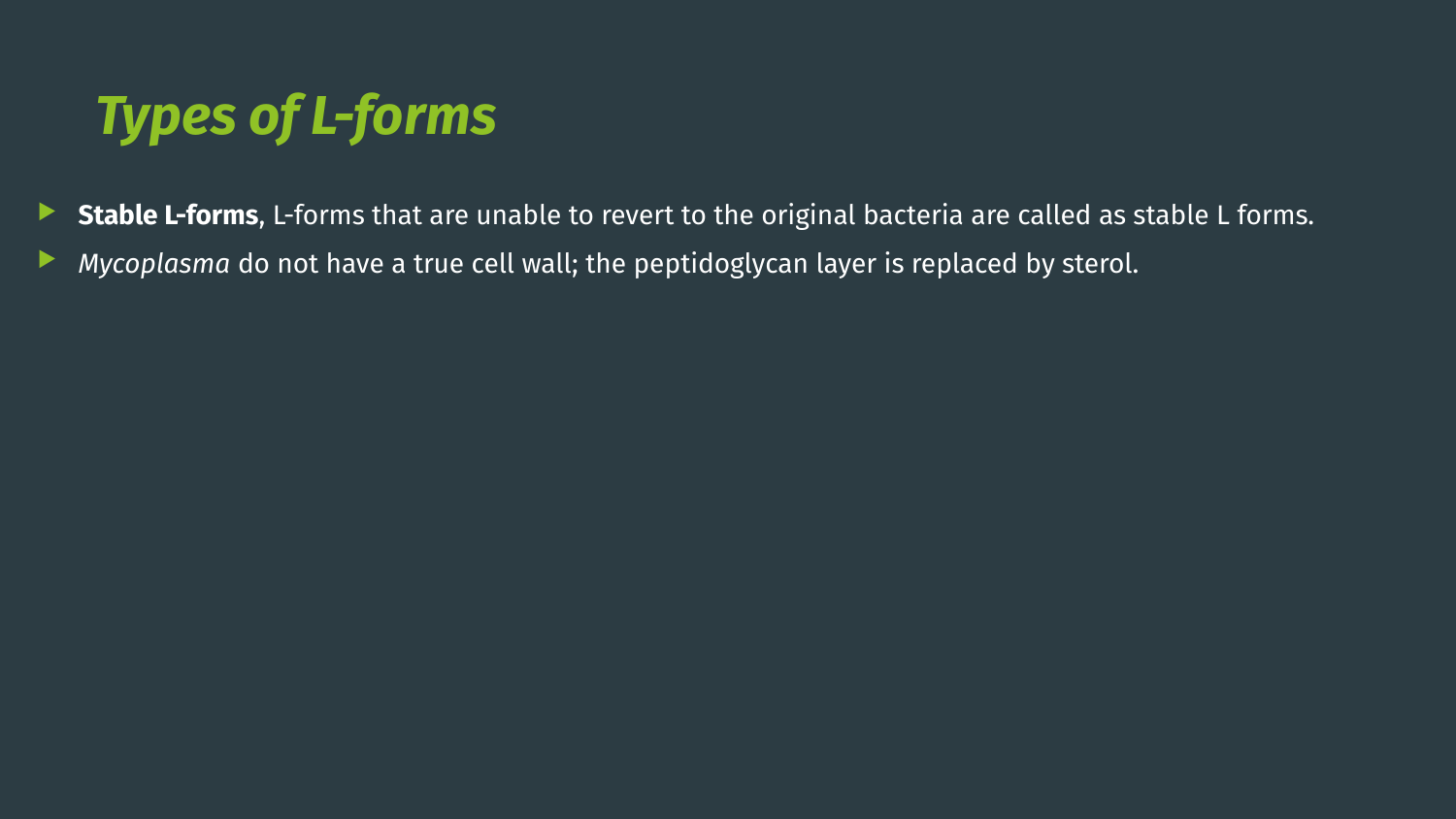

# Types of L-forms
Stable L-forms, L-forms that are unable to revert to the original bacteria are called as stable L forms.
Mycoplasma do not have a true cell wall; the peptidoglycan layer is replaced by sterol.